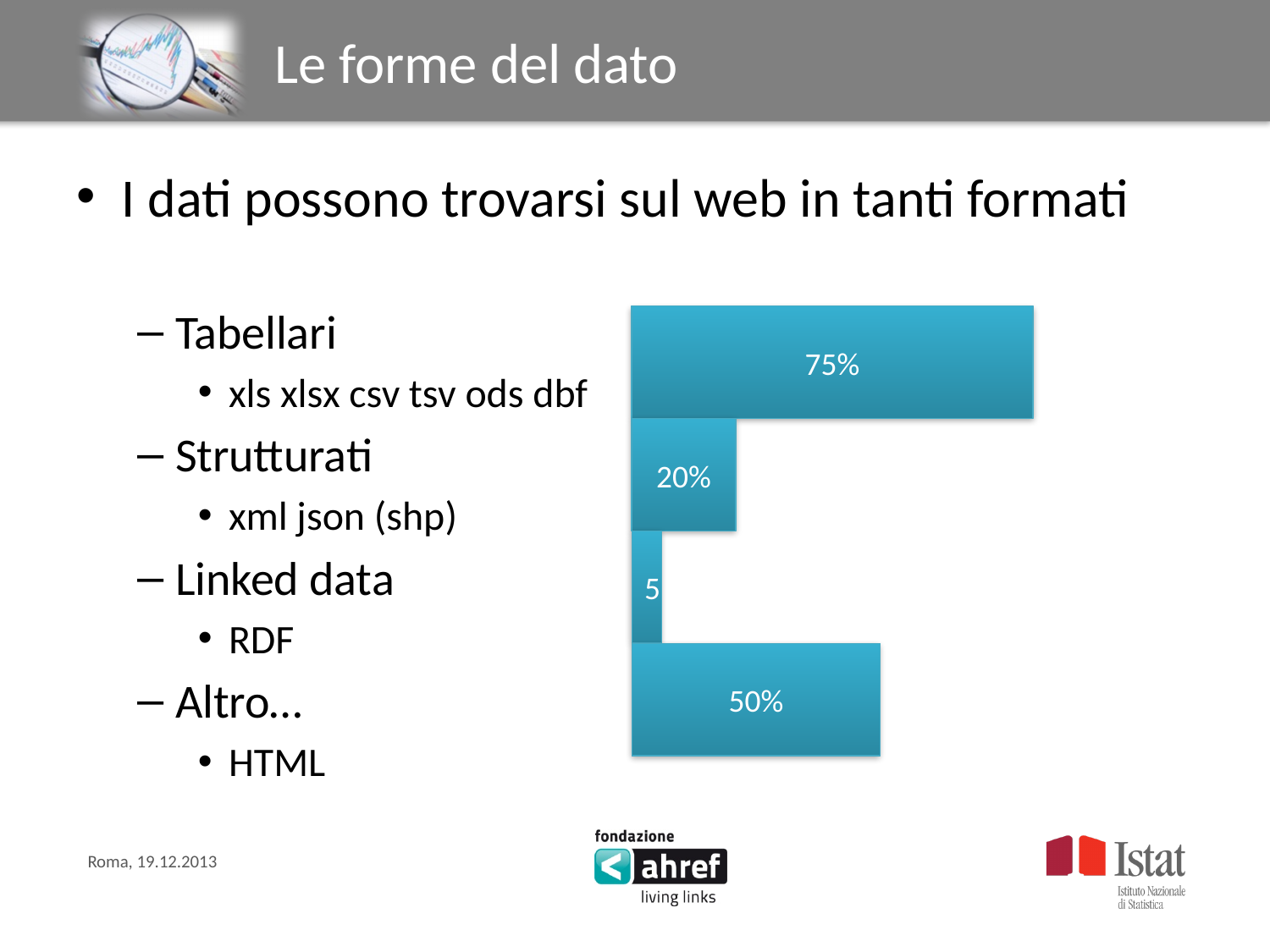

# Le forme del dato
I dati possono trovarsi sul web in tanti formati
Tabellari
xls xlsx csv tsv ods dbf
Strutturati
xml json (shp)
Linked data
RDF
Altro…
HTML

75%
20%
5
50%